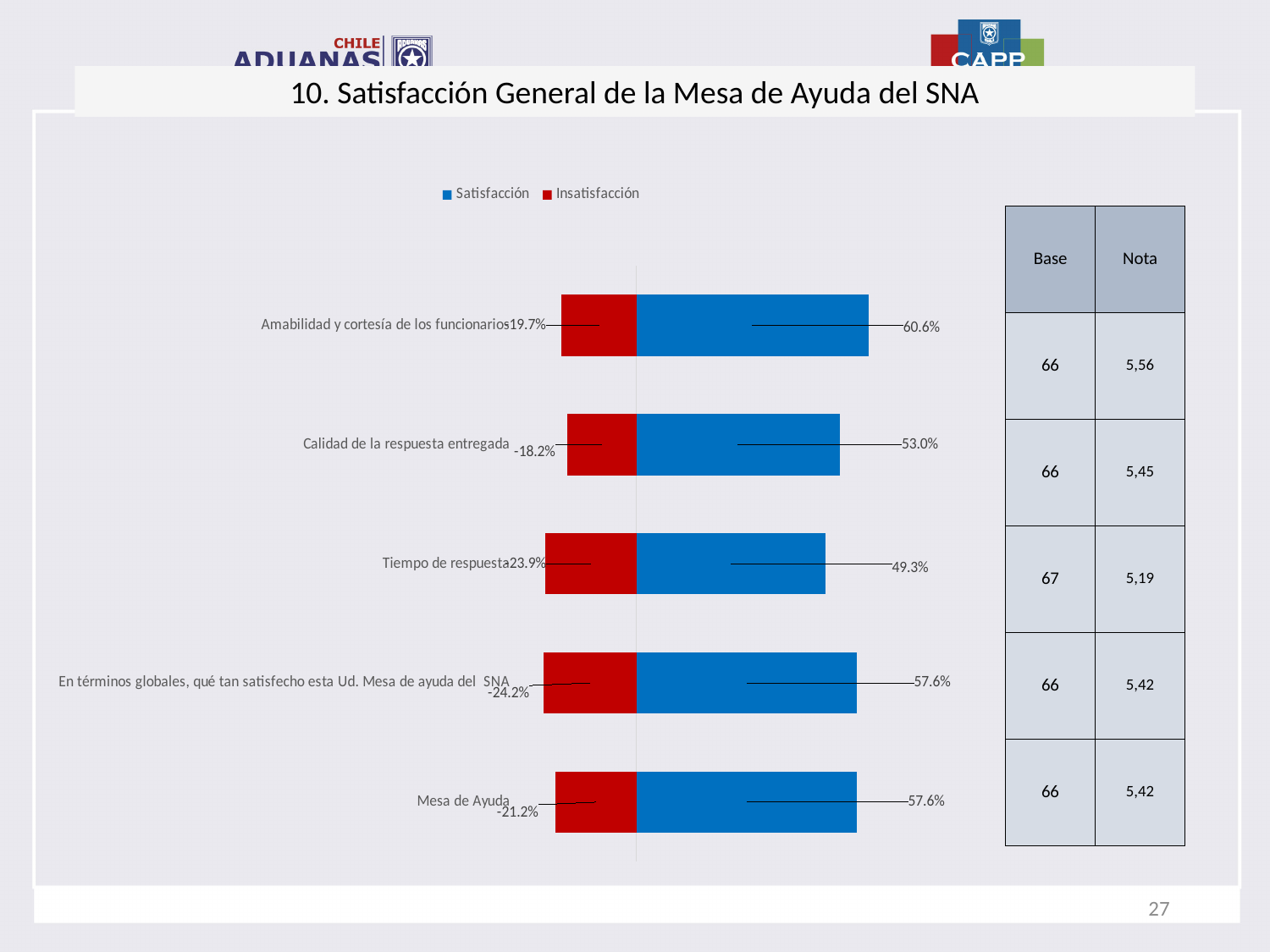

10. Satisfacción General de la Mesa de Ayuda del SNA

### Chart

| Category | Satisfacción  | Insatisfacción |
|---|---|---|
|  Amabilidad y cortesía de los funcionarios | 0.6060606060606061 | -0.19696969696969696 |
|  Calidad de la respuesta entregada | 0.5303030303030303 | -0.18181818181818182 |
|  Tiempo de respuesta | 0.49253731343283585 | -0.23880597014925375 |
|  En términos globales, qué tan satisfecho esta Ud. Mesa de ayuda del  SNA | 0.5757575757575758 | -0.24242424242424243 |
|  Mesa de Ayuda | 0.5757575757575758 | -0.2121212121212121 |
| Base | Nota |
| --- | --- |
| 66 | 5,56 |
| 66 | 5,45 |
| 67 | 5,19 |
| 66 | 5,42 |
| 66 | 5,42 |
27